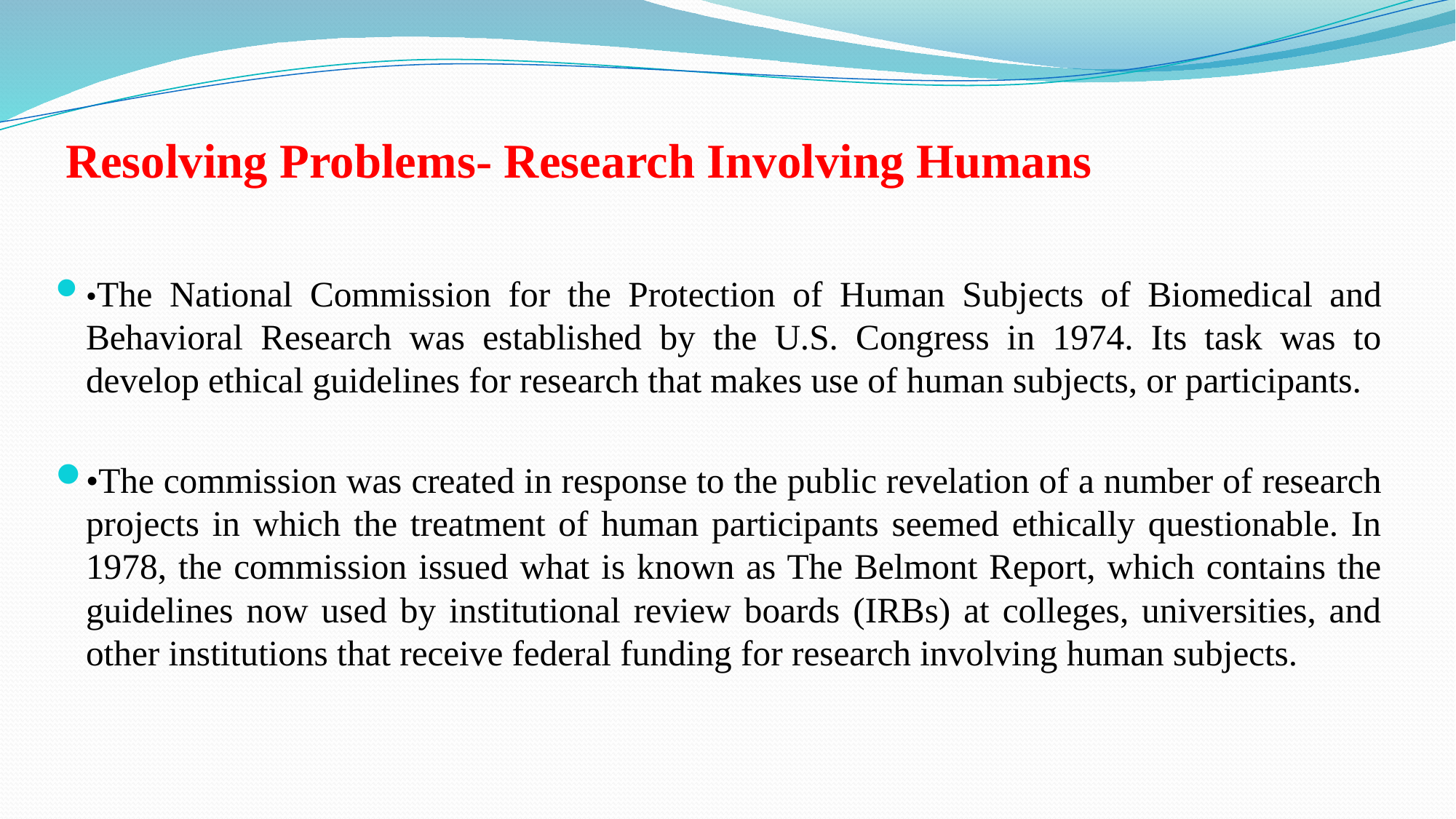

# Resolving Problems- Research Involving Humans

•The National Commission for the Protection of Human Subjects of Biomedical and Behavioral Research was established by the U.S. Congress in 1974. Its task was to develop ethical guidelines for research that makes use of human subjects, or participants.

•The commission was created in response to the public revelation of a number of research projects in which the treatment of human participants seemed ethically questionable. In 1978, the commission issued what is known as The Belmont Report, which contains the guidelines now used by institutional review boards (IRBs) at colleges, universities, and other institutions that receive federal funding for research involving human subjects.